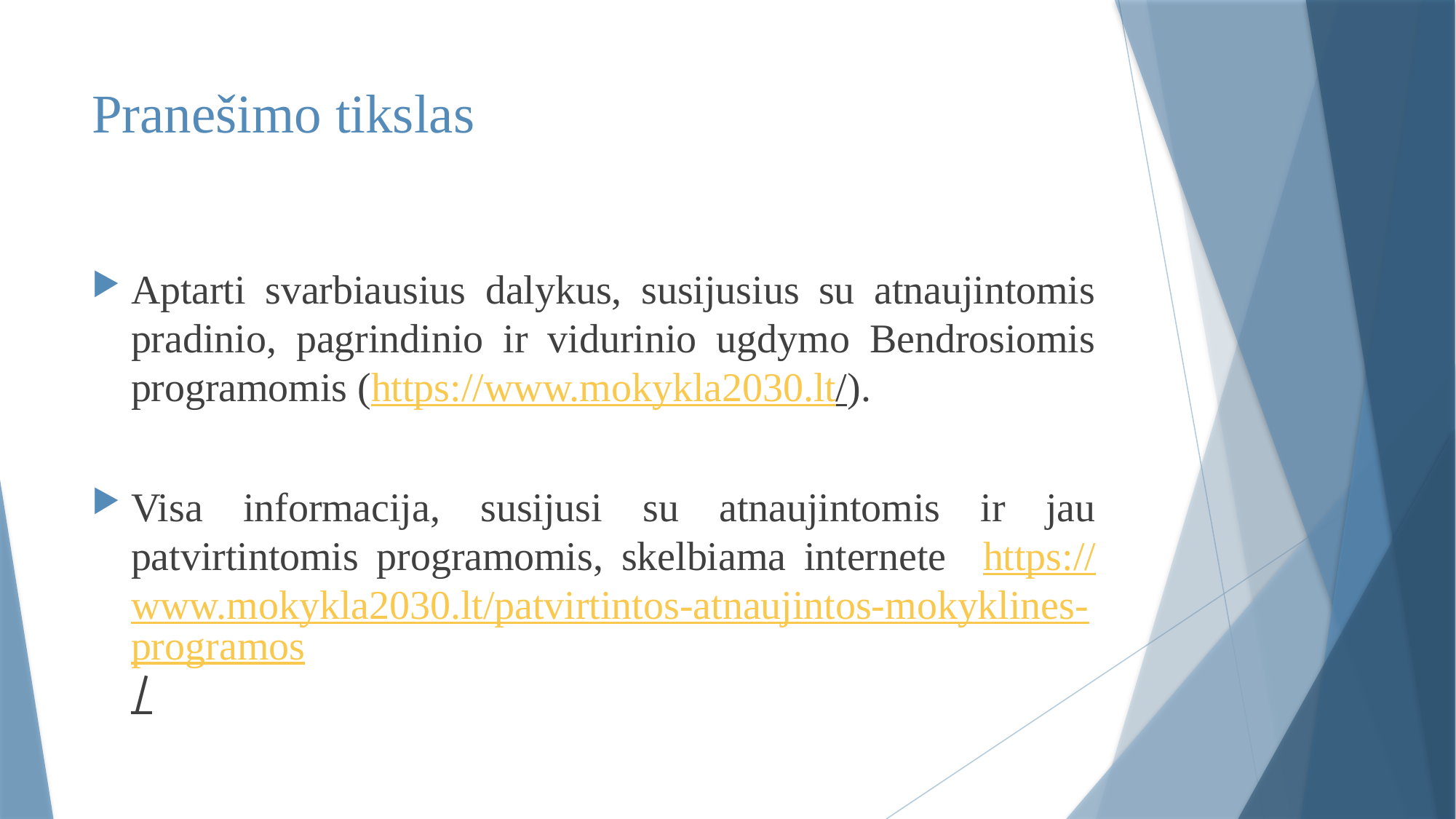

# Pranešimo tikslas
Aptarti svarbiausius dalykus, susijusius su atnaujintomis pradinio, pagrindinio ir vidurinio ugdymo Bendrosiomis programomis (https://www.mokykla2030.lt/).

Visa informacija, susijusi su atnaujintomis ir jau patvirtintomis programomis, skelbiama internete  https://www.mokykla2030.lt/patvirtintos-atnaujintos-mokyklines-programos/